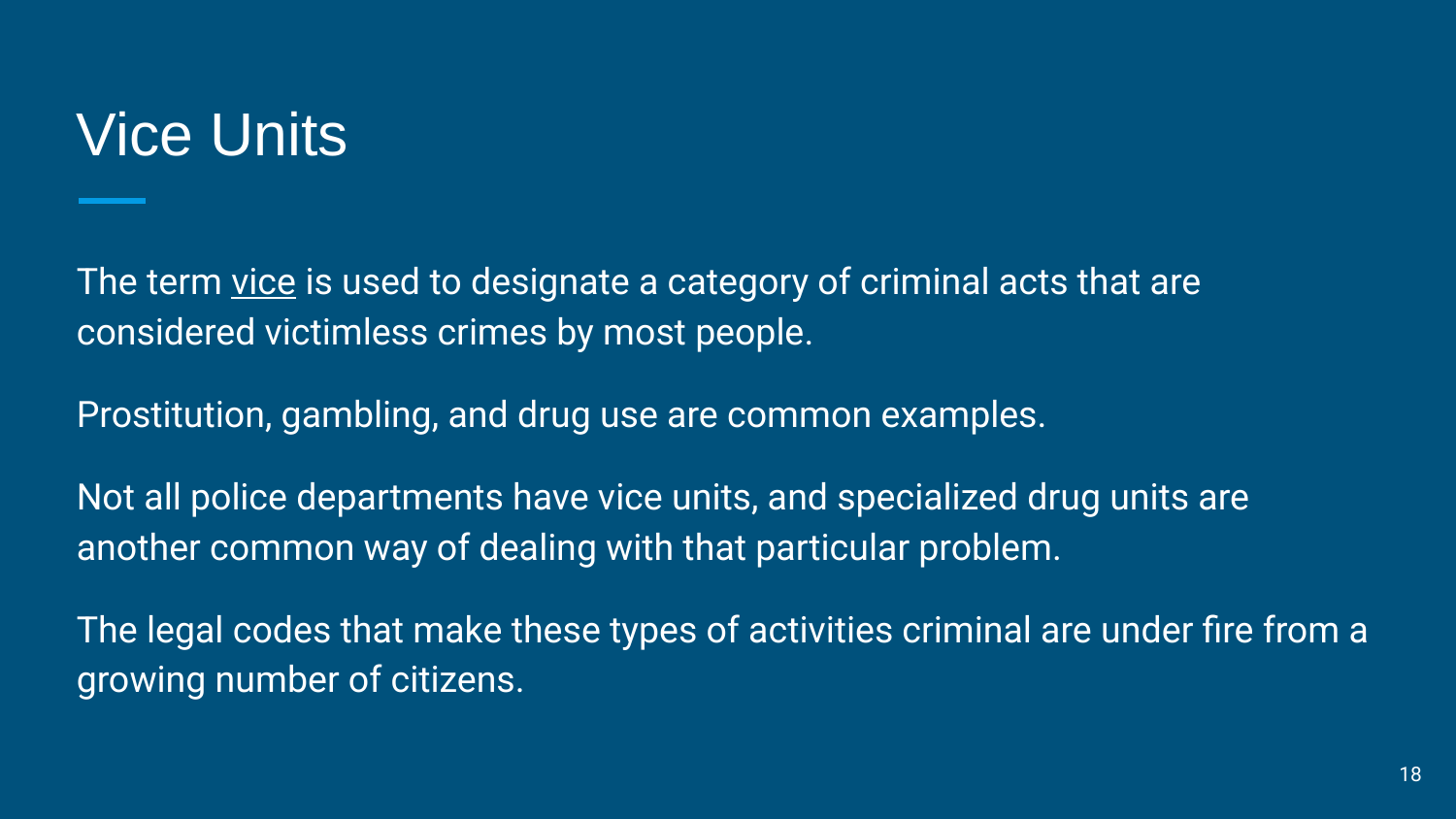

# Vice Units
The term vice is used to designate a category of criminal acts that are considered victimless crimes by most people.
Prostitution, gambling, and drug use are common examples.
Not all police departments have vice units, and specialized drug units are another common way of dealing with that particular problem.
The legal codes that make these types of activities criminal are under fire from a growing number of citizens.
18